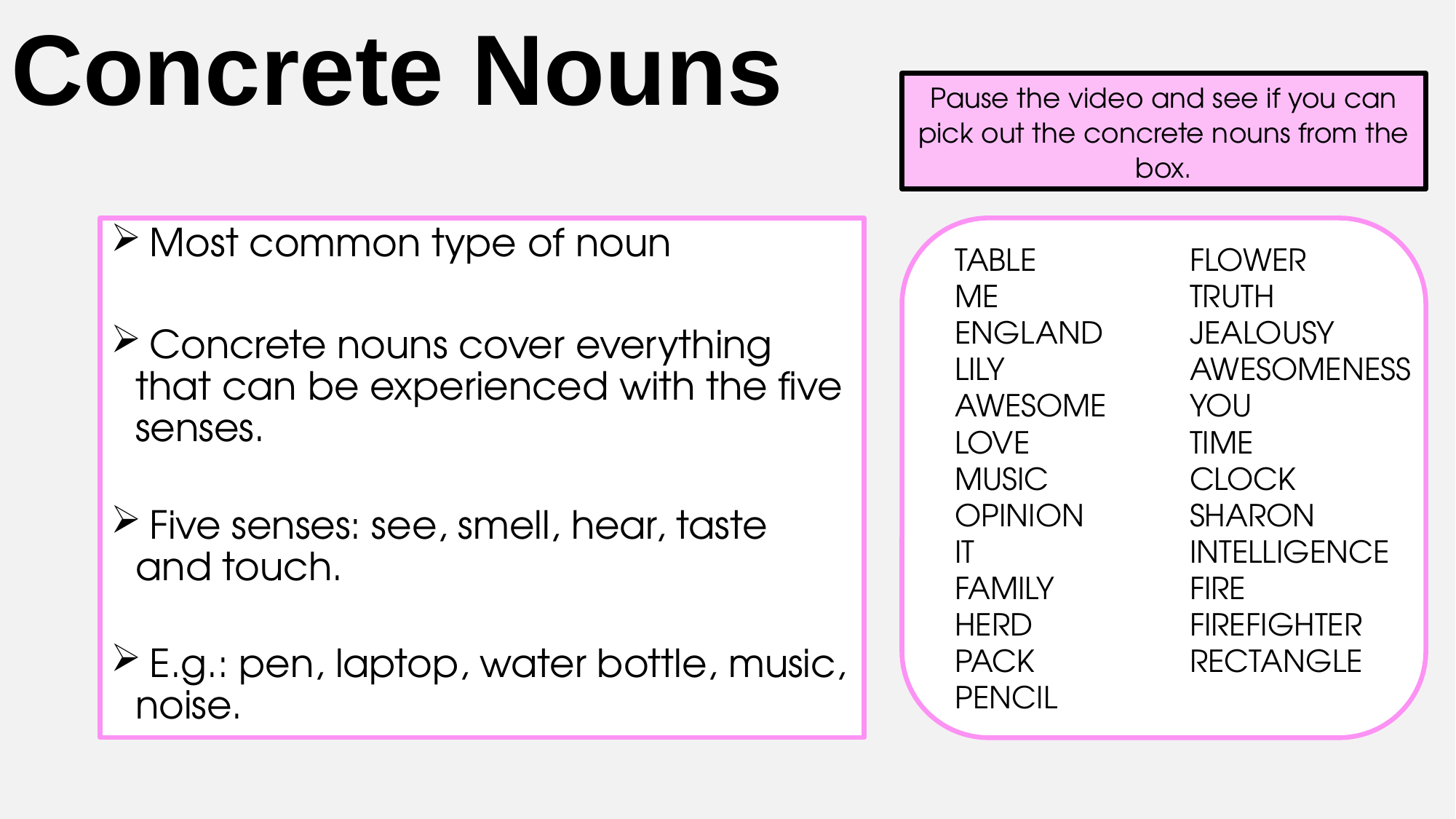

# Concrete Nouns
Pause the video and see if you can pick out the concrete nouns from the box.
 Most common type of noun
 Concrete nouns cover everything that can be experienced with the five senses.
 Five senses: see, smell, hear, taste and touch.
 E.g.: pen, laptop, water bottle, music, noise.

TABLE
ME
ENGLAND
LILY
AWESOME
LOVE
MUSIC
OPINION
IT
FAMILY
HERD
PACK
PENCIL

GOOGLE
FLOWER
TRUTH
JEALOUSY
AWESOMENESS
YOU
TIME
CLOCK
SHARON
INTELLIGENCE
FIRE
FIREFIGHTER
RECTANGLE